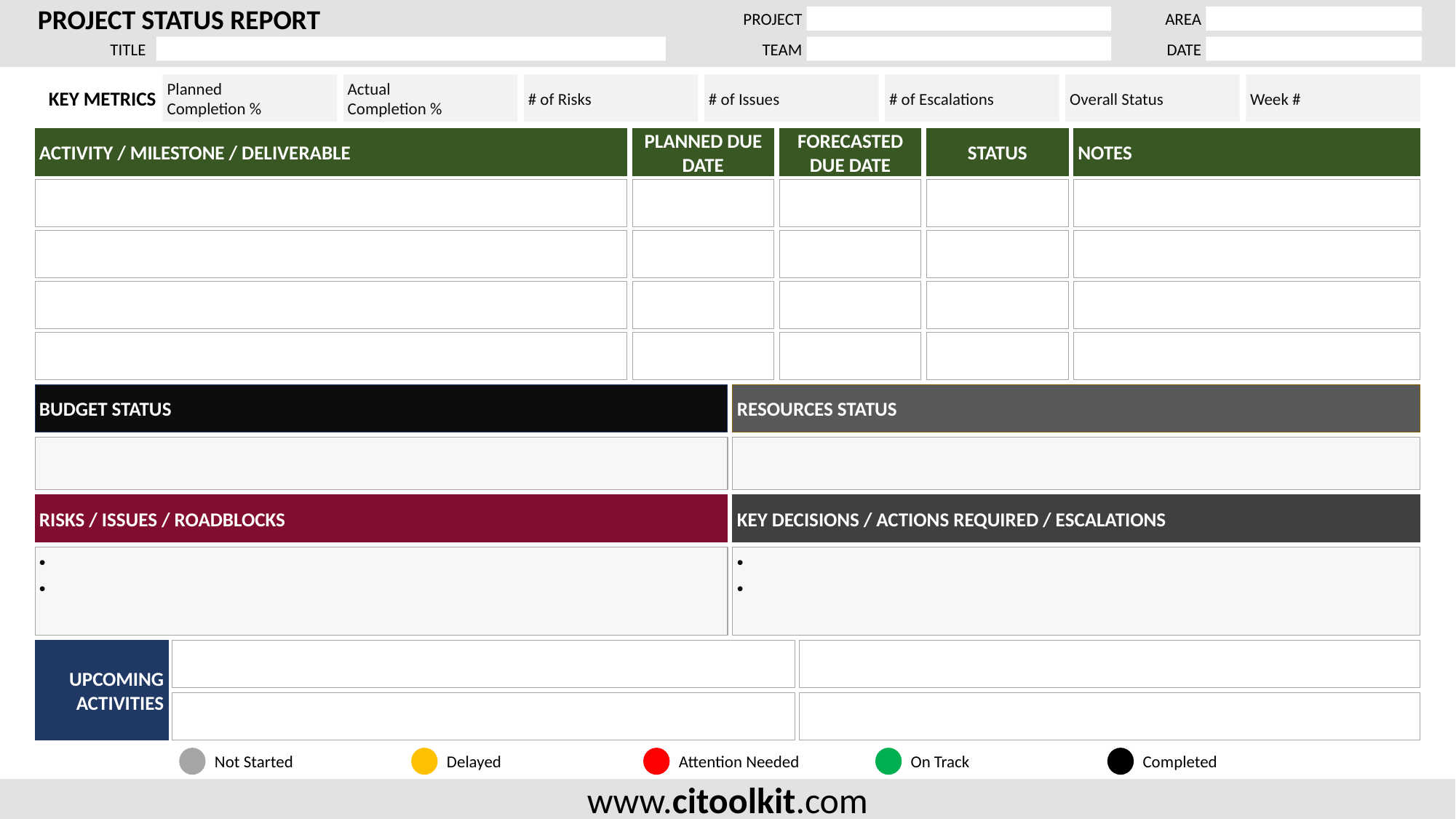

Planned
Completion %
Actual
Completion %
# of Risks
# of Issues
# of Escalations
Overall Status
Week #
KEY METRICS
ACTIVITY / MILESTONE / DELIVERABLE
PLANNED DUE DATE
FORECASTED DUE DATE
STATUS
NOTES

BUDGET STATUS
RESOURCES STATUS

RISKS / ISSUES / ROADBLOCKS
KEY DECISIONS / ACTIONS REQUIRED / ESCALATIONS

UPCOMING ACTIVITIES

Not Started

Delayed

Attention Needed

On Track

Completed